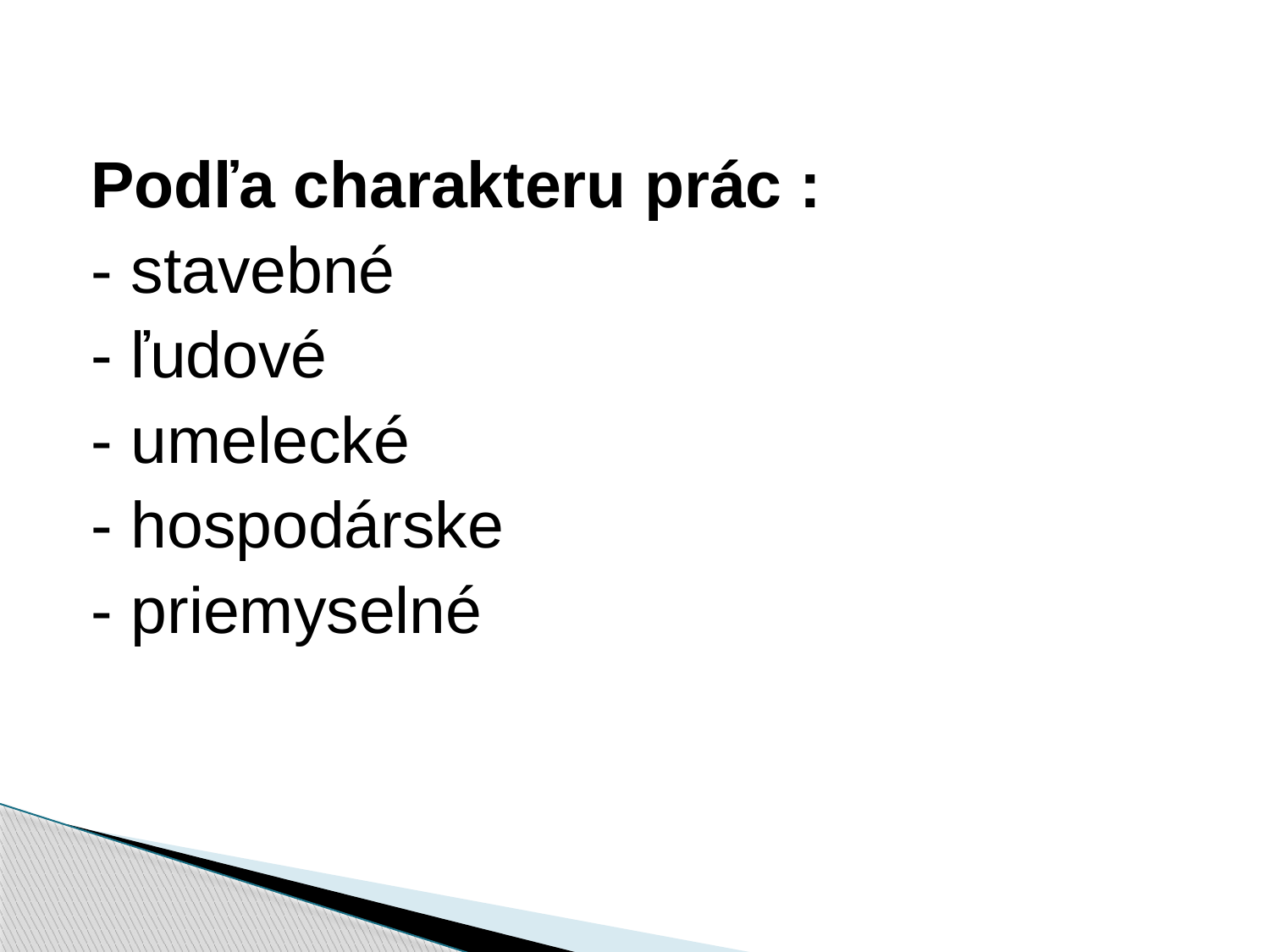

Podľa charakteru prác :
- stavebné
- ľudové
- umelecké
- hospodárske
- priemyselné